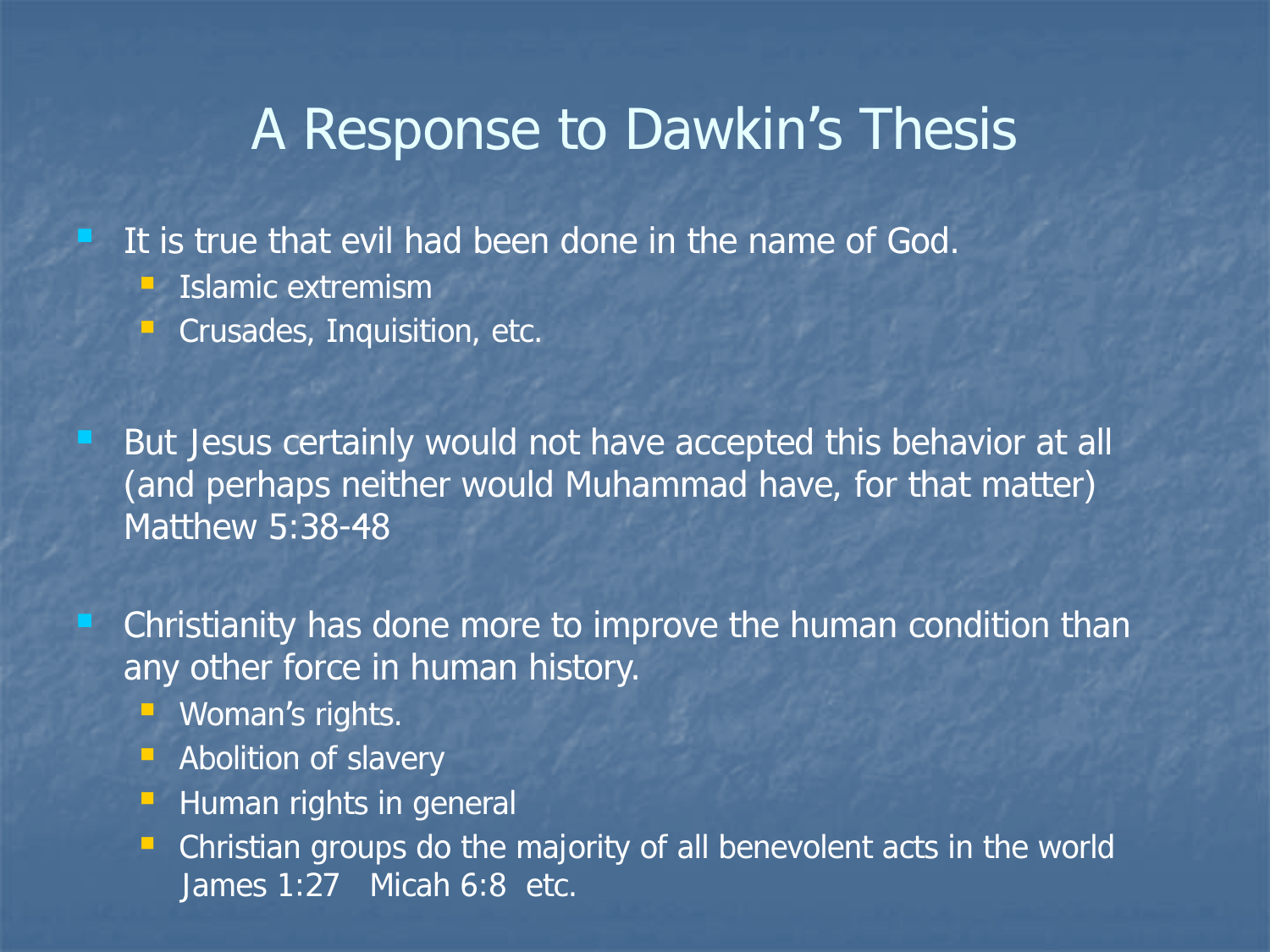

# A Response to Dawkin’s Thesis
It is true that evil had been done in the name of God.
Islamic extremism
Crusades, Inquisition, etc.

But Jesus certainly would not have accepted this behavior at all (and perhaps neither would Muhammad have, for that matter)  Matthew 5:38-48

Christianity has done more to improve the human condition than any other force in human history.
Woman’s rights.
Abolition of slavery
Human rights in general
Christian groups do the majority of all benevolent acts in the world  James 1:27   Micah 6:8  etc.